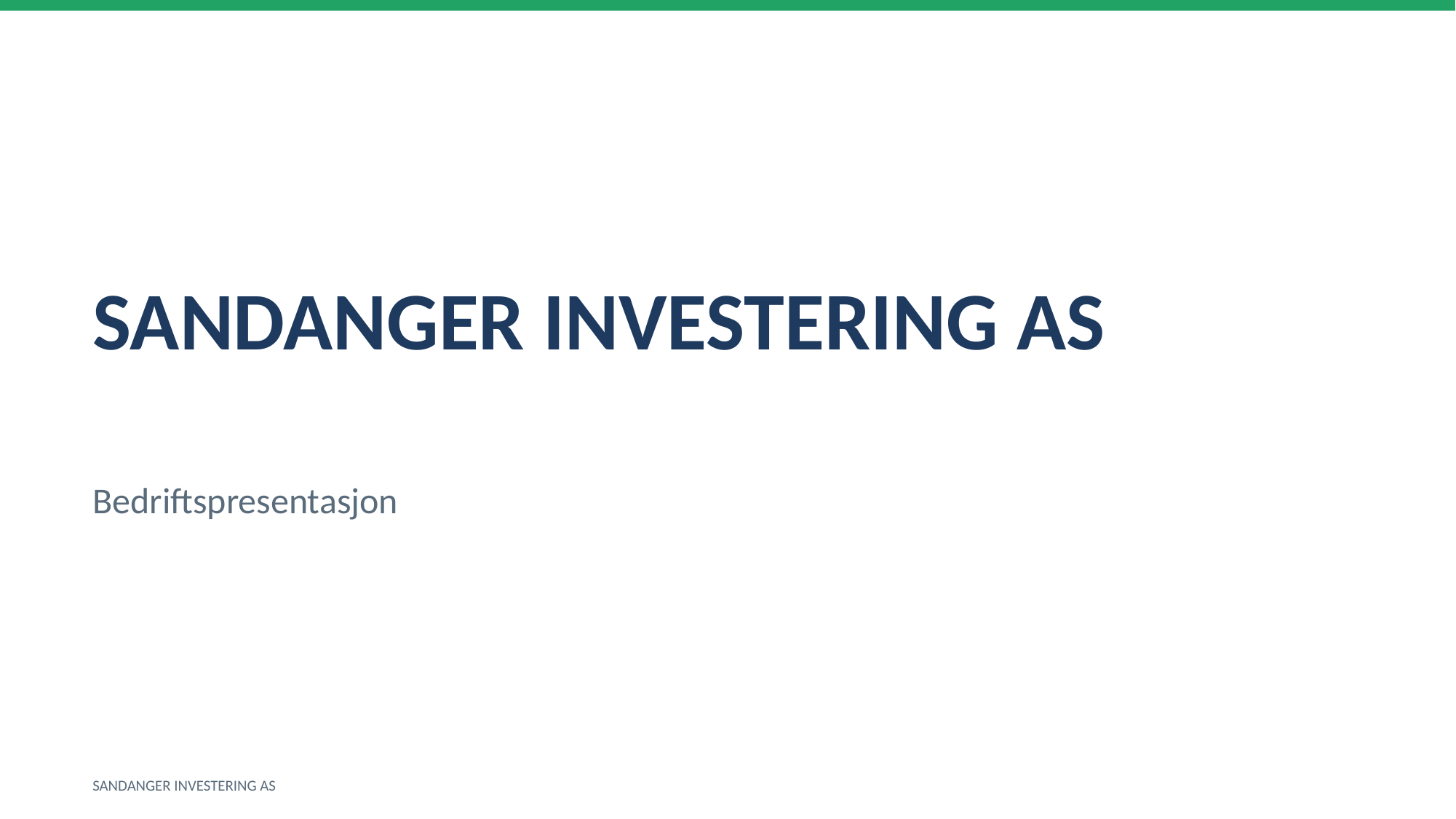

SANDANGER INVESTERING AS
Bedriftspresentasjon
SANDANGER INVESTERING AS